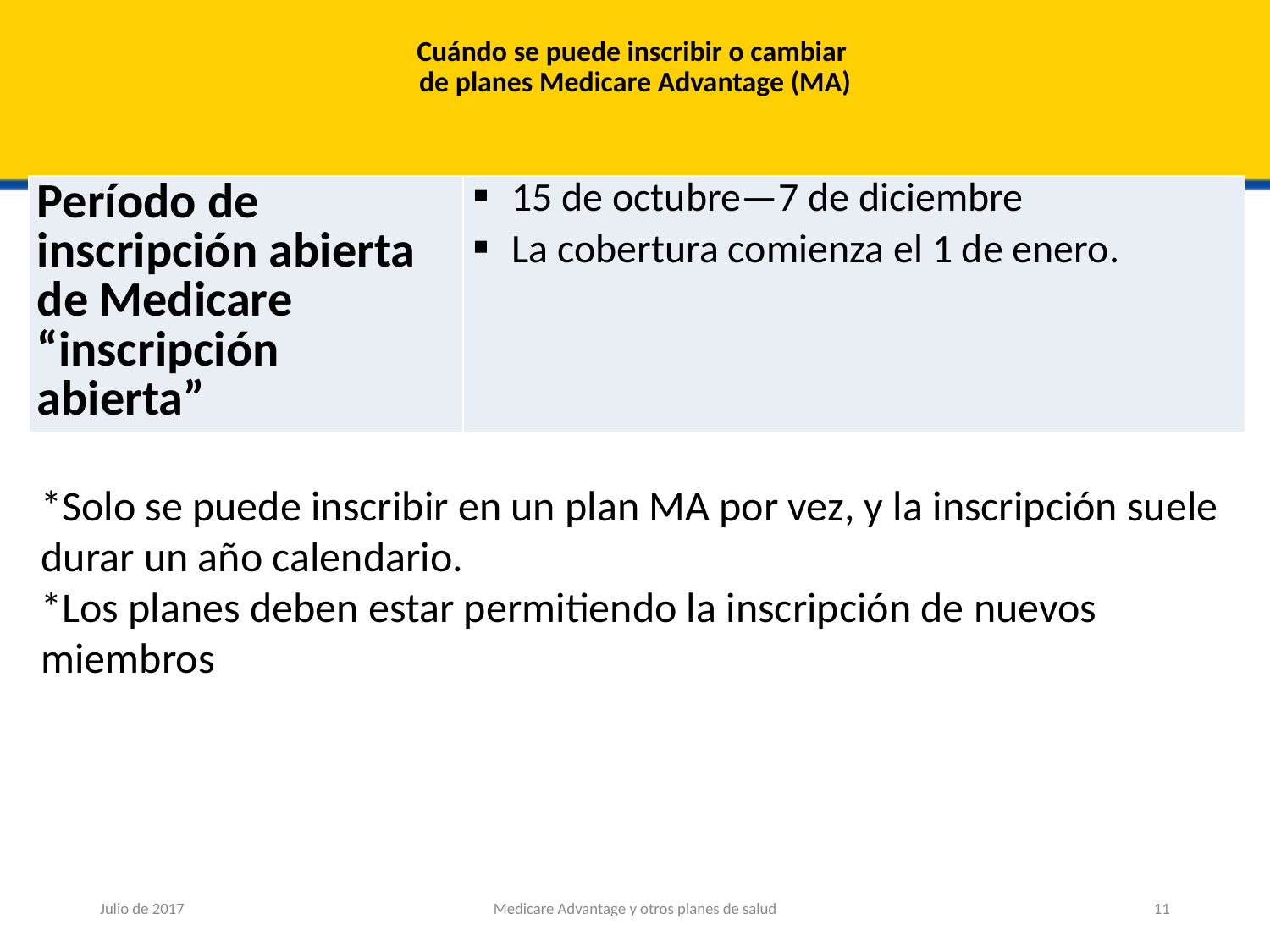

# Cuándo se puede inscribir o cambiar de planes Medicare Advantage (MA)
| Período de inscripción abierta de Medicare “inscripción abierta” | 15 de octubre—7 de diciembre La cobertura comienza el 1 de enero. |
| --- | --- |
*Solo se puede inscribir en un plan MA por vez, y la inscripción suele durar un año calendario.
*Los planes deben estar permitiendo la inscripción de nuevos miembros
Julio de 2017
Medicare Advantage y otros planes de salud
11